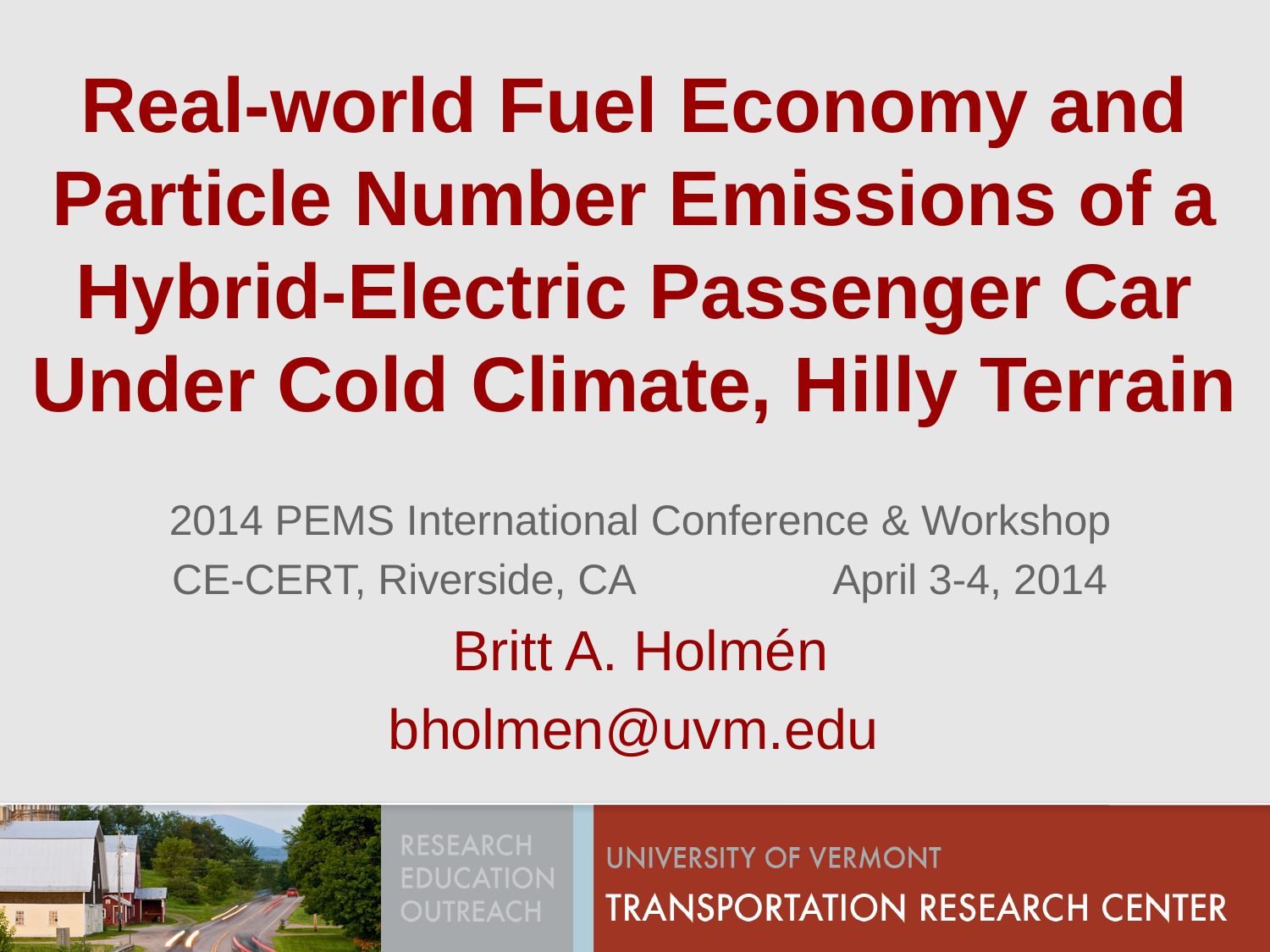

Real-world Fuel Economy and Particle Number Emissions of a Hybrid-Electric Passenger Car Under Cold Climate, Hilly Terrain
2014 PEMS International Conference & Workshop
CE-CERT, Riverside, CA                 April 3-4, 2014
Britt A. Holmén
bholmen@uvm.edu